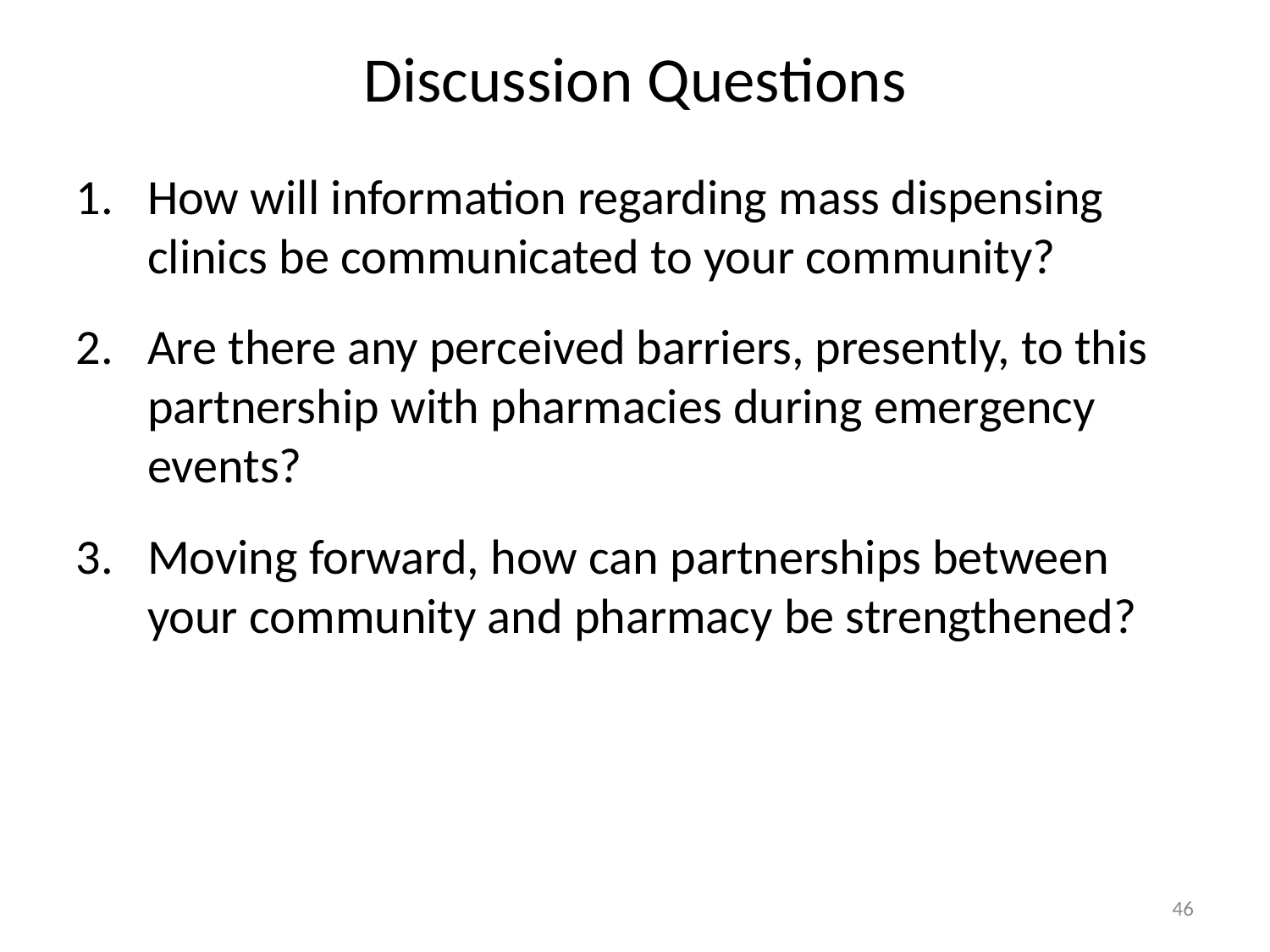

# Discussion Questions
How will information regarding mass dispensing clinics be communicated to your community?
Are there any perceived barriers, presently, to this partnership with pharmacies during emergency events?
Moving forward, how can partnerships between your community and pharmacy be strengthened?

46